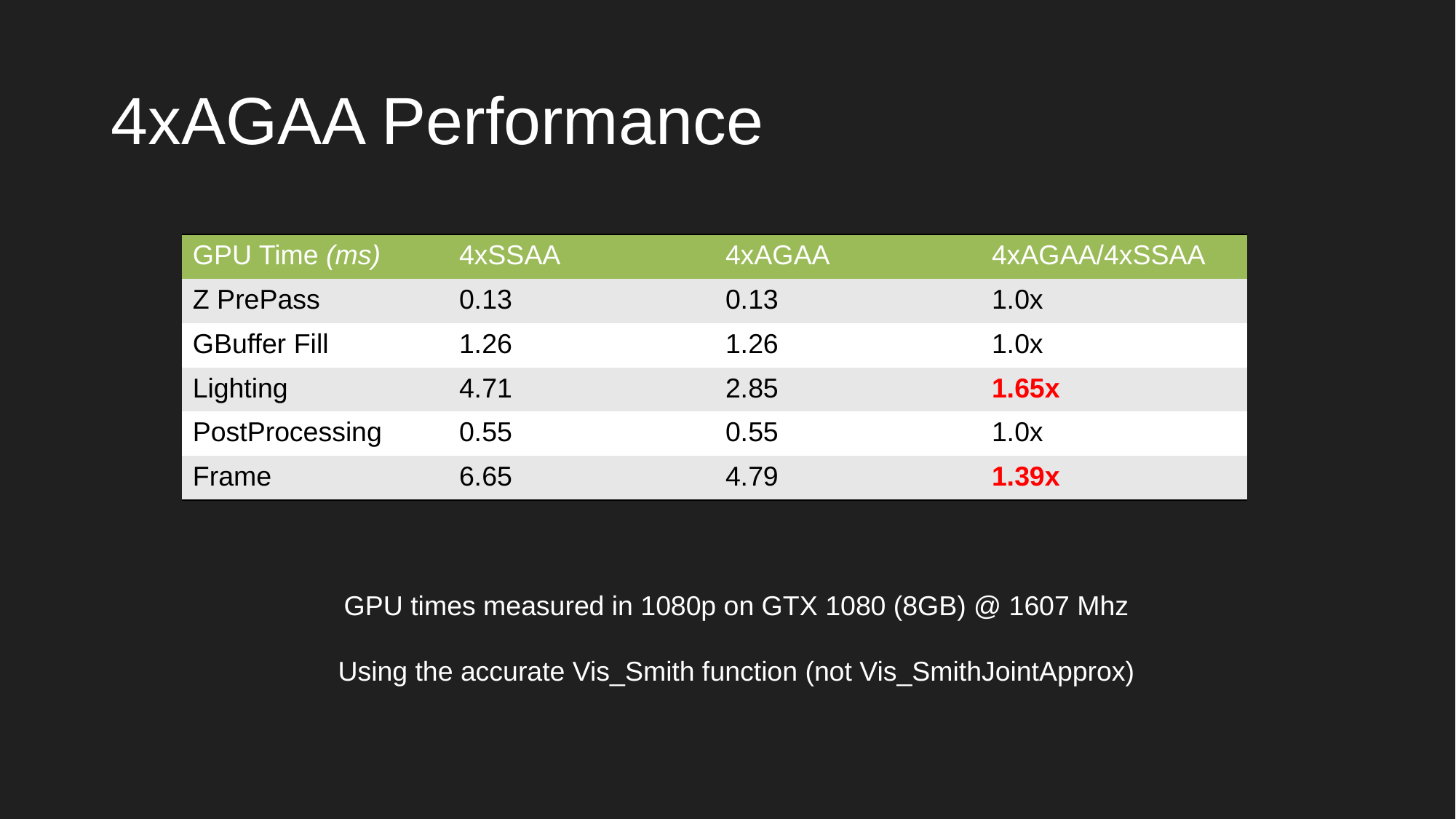

# 4xAGAA Performance
| GPU Time (ms) | 4xSSAA | 4xAGAA | 4xAGAA/4xSSAA |
| --- | --- | --- | --- |
| Z PrePass | 0.13 | 0.13 | 1.0x |
| GBuffer Fill | 1.26 | 1.26 | 1.0x |
| Lighting | 4.71 | 2.85 | 1.65x |
| PostProcessing | 0.55 | 0.55 | 1.0x |
| Frame | 6.65 | 4.79 | 1.39x |
GPU times measured in 1080p on GTX 1080 (8GB) @ 1607 Mhz

Using the accurate Vis_Smith function (not Vis_SmithJointApprox)